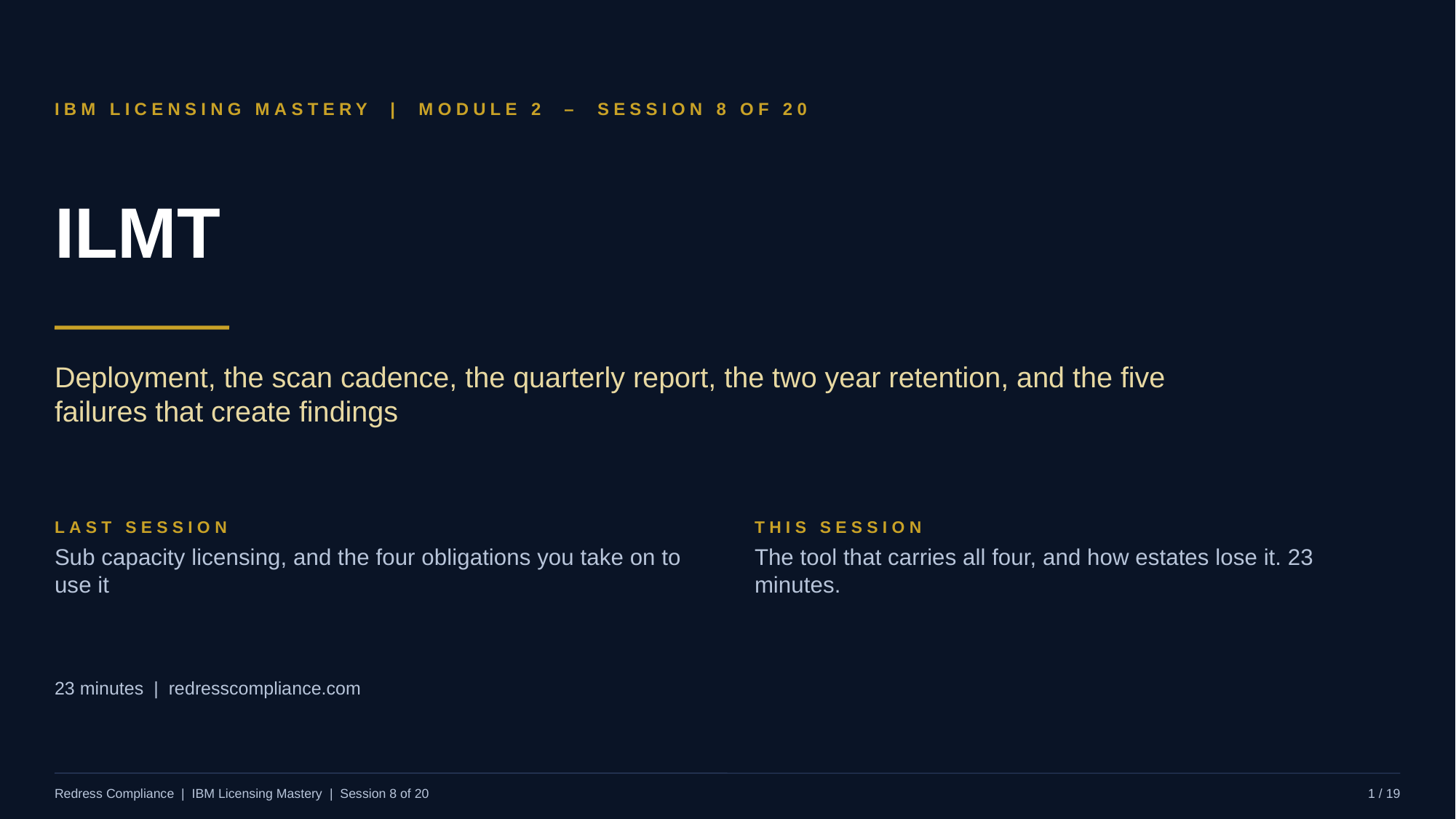

IBM LICENSING MASTERY  |  MODULE 2  –  SESSION 8 OF 20
ILMT

Deployment, the scan cadence, the quarterly report, the two year retention, and the five failures that create findings
LAST SESSION
Sub capacity licensing, and the four obligations you take on to use it
THIS SESSION
The tool that carries all four, and how estates lose it. 23 minutes.
23 minutes  |  redresscompliance.com

Redress Compliance  |  IBM Licensing Mastery  |  Session 8 of 20
1 / 19